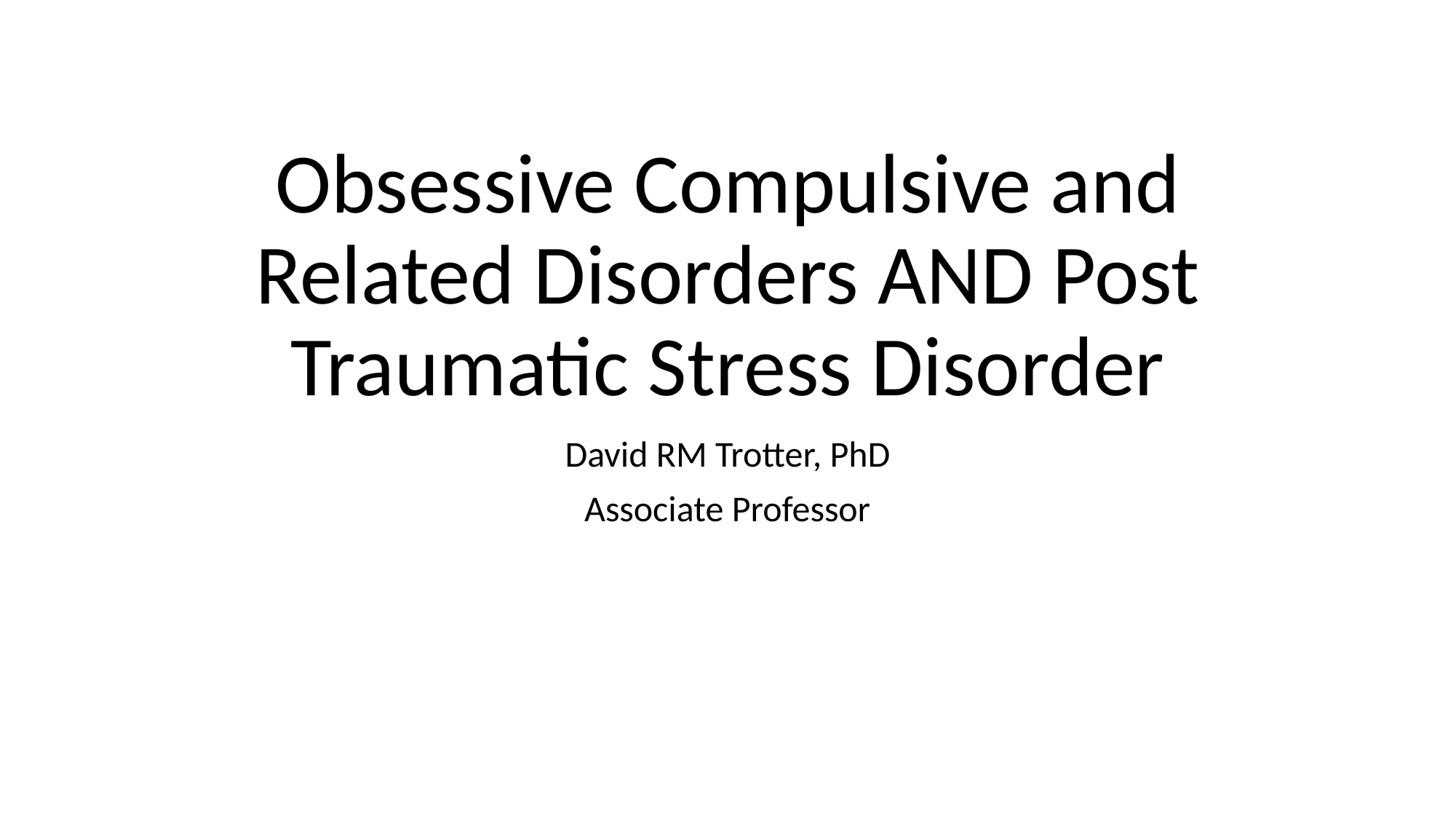

# Obsessive Compulsive and Related Disorders AND Post Traumatic Stress Disorder
David RM Trotter, PhD
Associate Professor